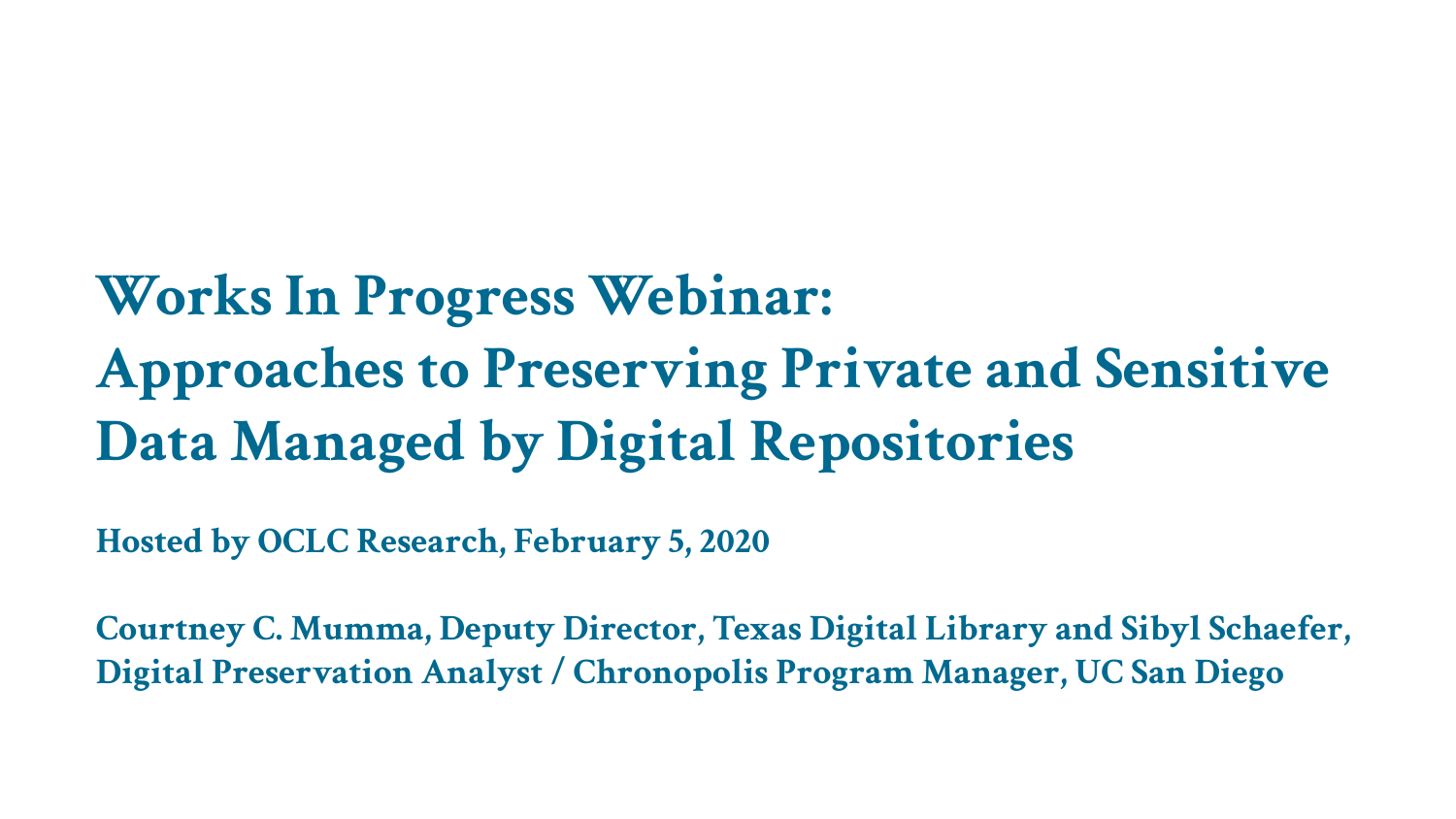

Works In Progress Webinar:
Approaches to Preserving Private and Sensitive Data Managed by Digital Repositories

Hosted by OCLC Research, February 5, 2020

Courtney C. Mumma, Deputy Director, Texas Digital Library and Sibyl Schaefer, Digital Preservation Analyst / Chronopolis Program Manager, UC San Diego